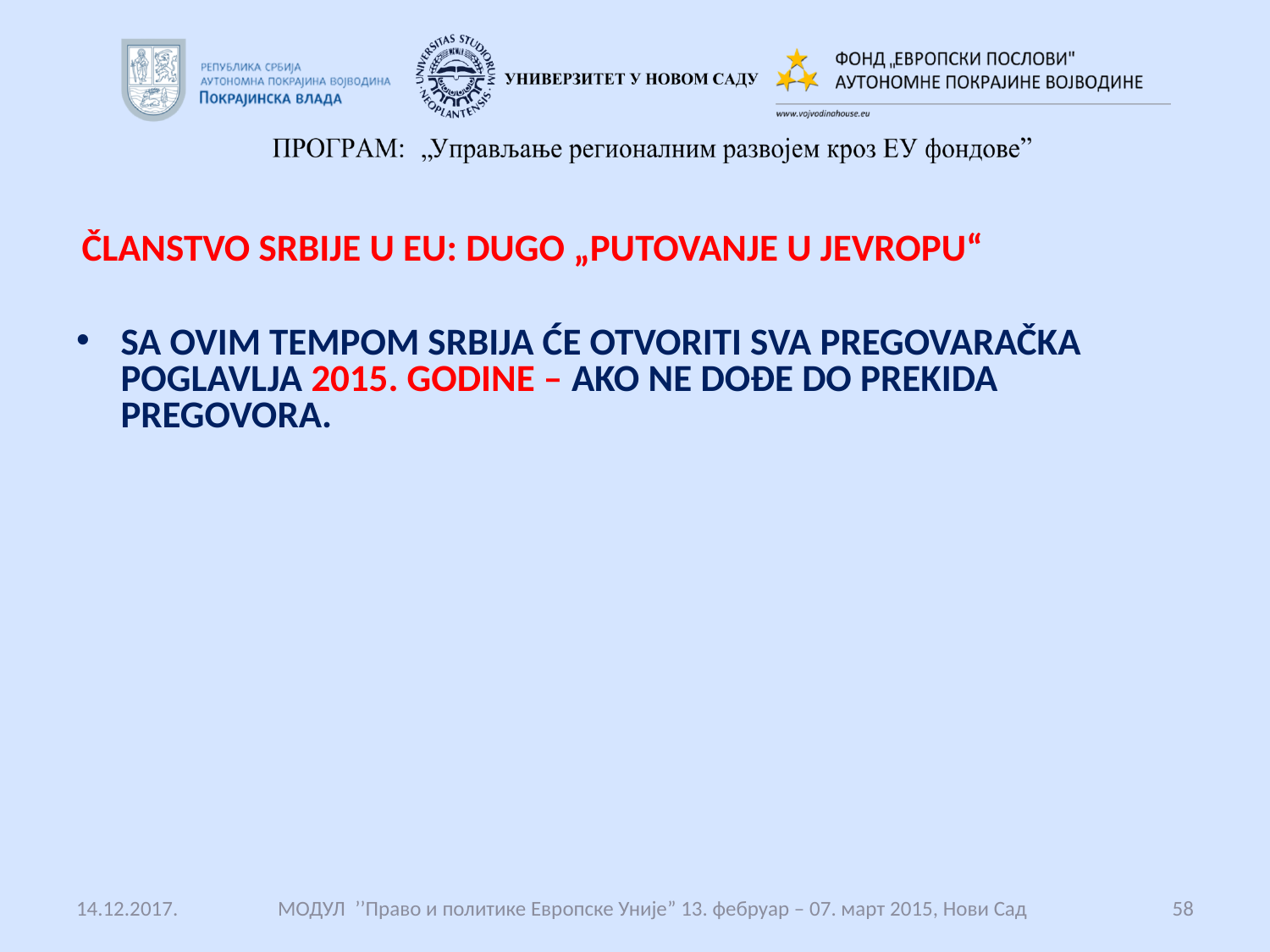

#
 ČLANSTVO SRBIJE U EU: DUGO „PUTOVANJE U JEVROPU“

SA OVIM TEMPOM SRBIJA ĆE OTVORITI SVA PREGOVARAČKA POGLAVLJA 2015. GODINE – AKO NE DOĐE DO PREKIDA PREGOVORA.

14.12.2017.
  МОДУЛ  ’’Право и политике Европске Уније” 13. фебруар – 07. март 2015, Нови Сад
58